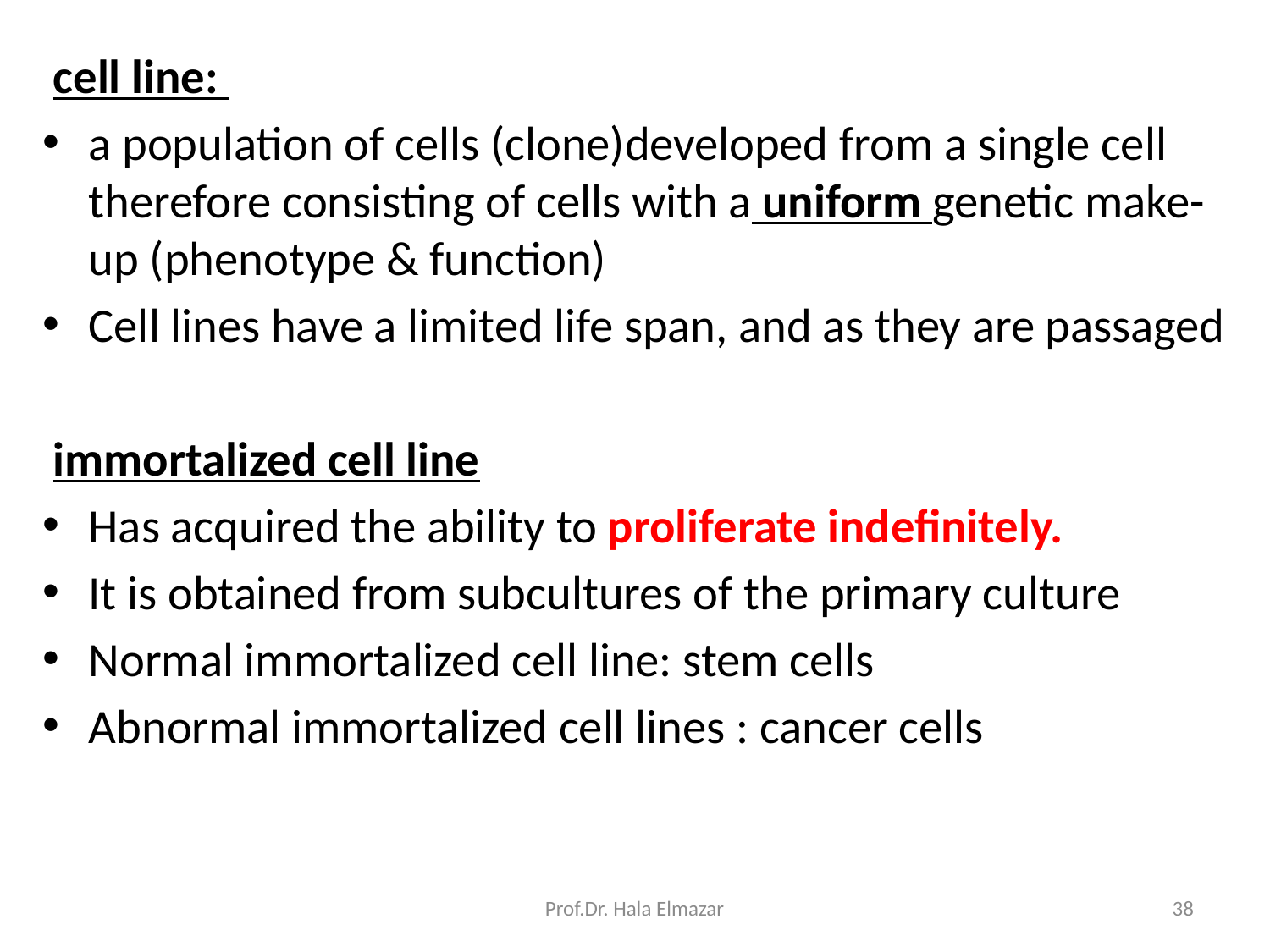

cell line:
a population of cells (clone)developed from a single cell  therefore consisting of cells with a uniform genetic make-up (phenotype & function)
Cell lines have a limited life span, and as they are passaged

 immortalized cell line
Has acquired the ability to proliferate indefinitely.
It is obtained from subcultures of the primary culture
Normal immortalized cell line: stem cells
Abnormal immortalized cell lines : cancer cells

Prof.Dr. Hala Elmazar
38